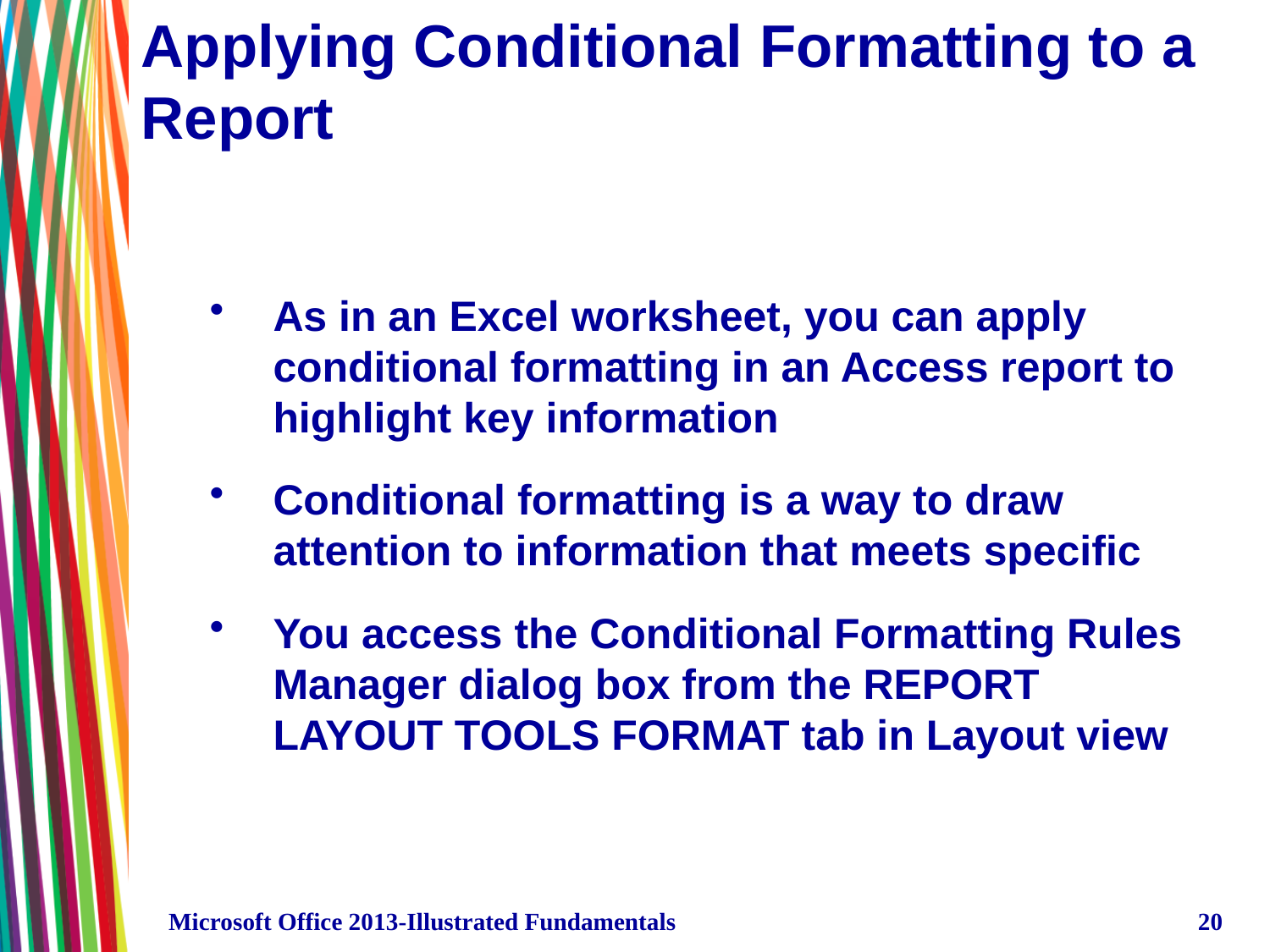

# Applying Conditional Formatting to a Report

As in an Excel worksheet, you can apply conditional formatting in an Access report to highlight key information
Conditional formatting is a way to draw attention to information that meets specific
You access the Conditional Formatting Rules Manager dialog box from the REPORT LAYOUT TOOLS FORMAT tab in Layout view
Microsoft Office 2013-Illustrated Fundamentals
20